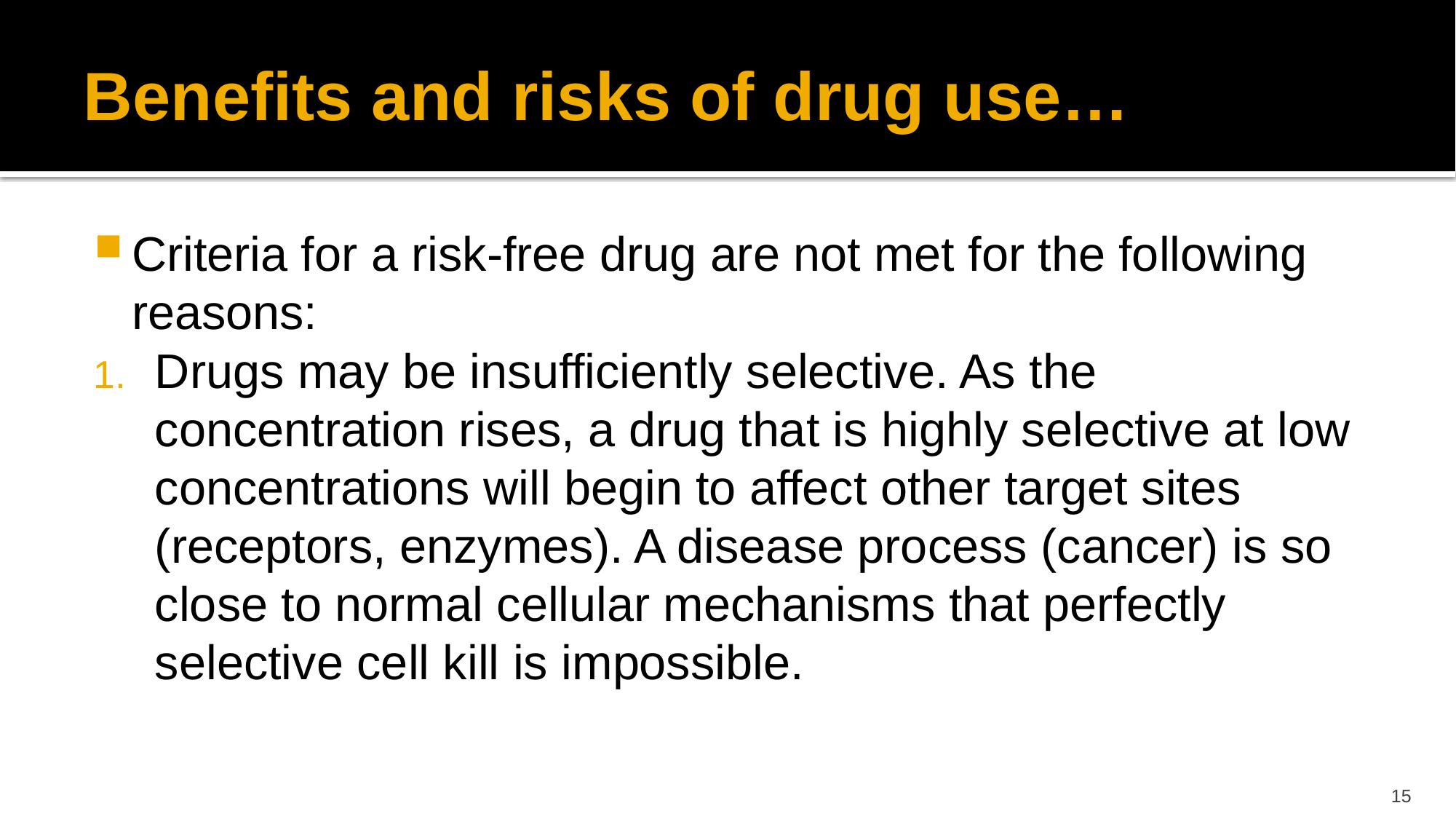

# Benefits and risks of drug use…
Criteria for a risk-free drug are not met for the following reasons:
Drugs may be insufficiently selective. As the concentration rises, a drug that is highly selective at low concentrations will begin to affect other target sites (receptors, enzymes). A disease process (cancer) is so close to normal cellular mechanisms that perfectly selective cell kill is impossible.
15